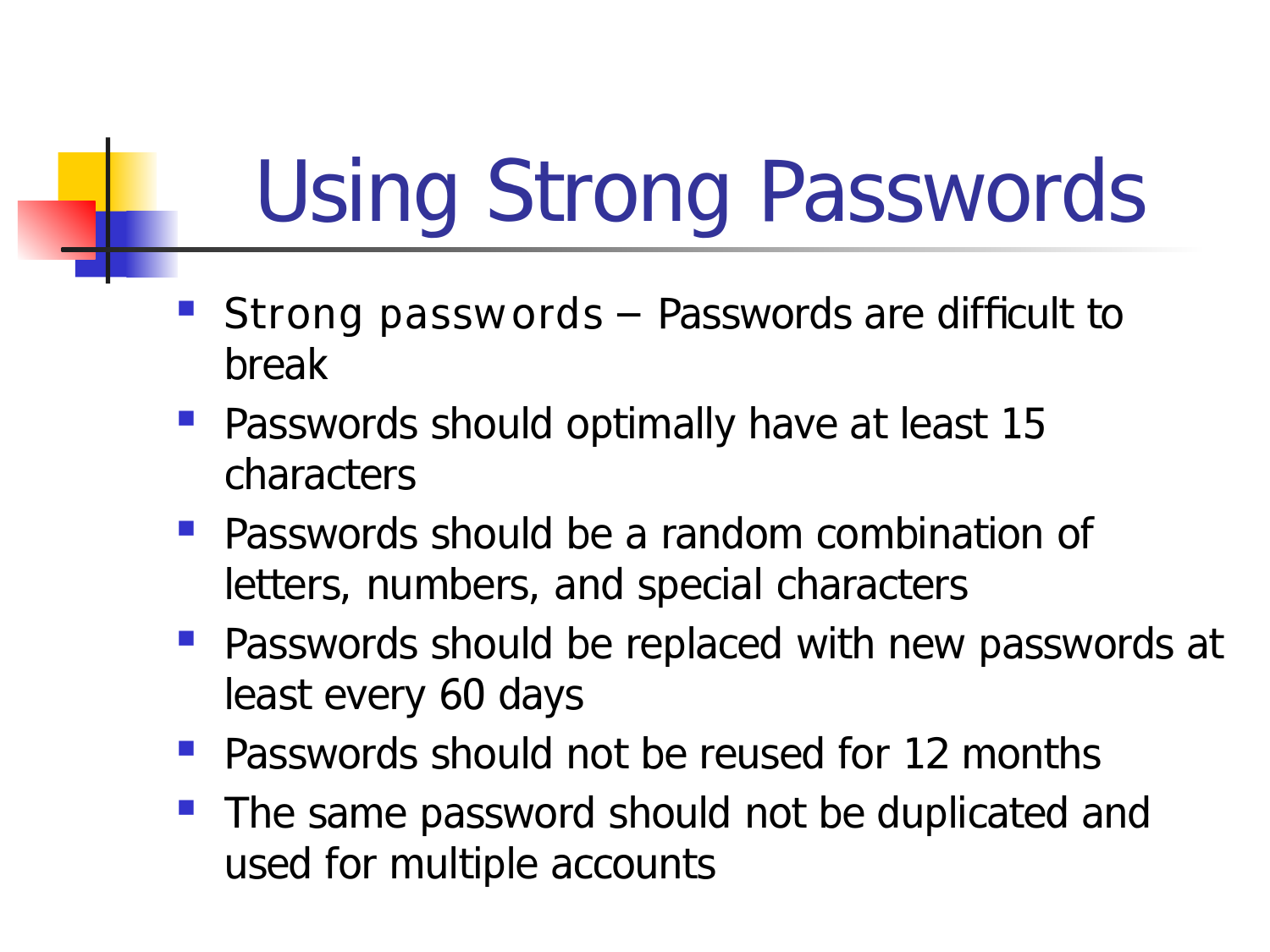

# Using Strong Passwords
Strong passwords – Passwords are difficult to break
Passwords should optimally have at least 15 characters
Passwords should be a random combination of letters, numbers, and special characters
Passwords should be replaced with new passwords at least every 60 days
Passwords should not be reused for 12 months
The same password should not be duplicated and used for multiple accounts